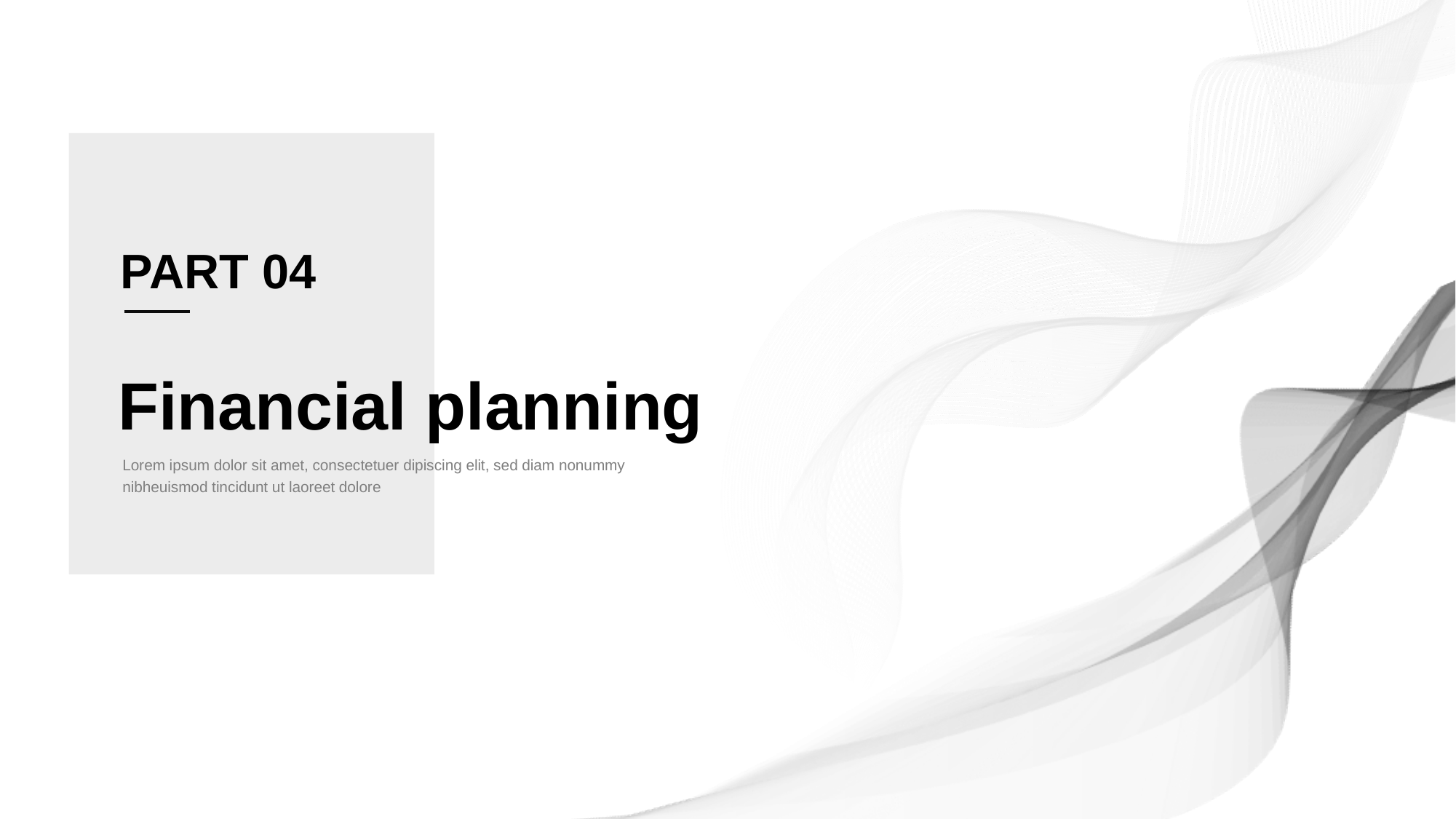

PART 04
Financial planning
Lorem ipsum dolor sit amet, consectetuer dipiscing elit, sed diam nonummy
nibheuismod tincidunt ut laoreet dolore